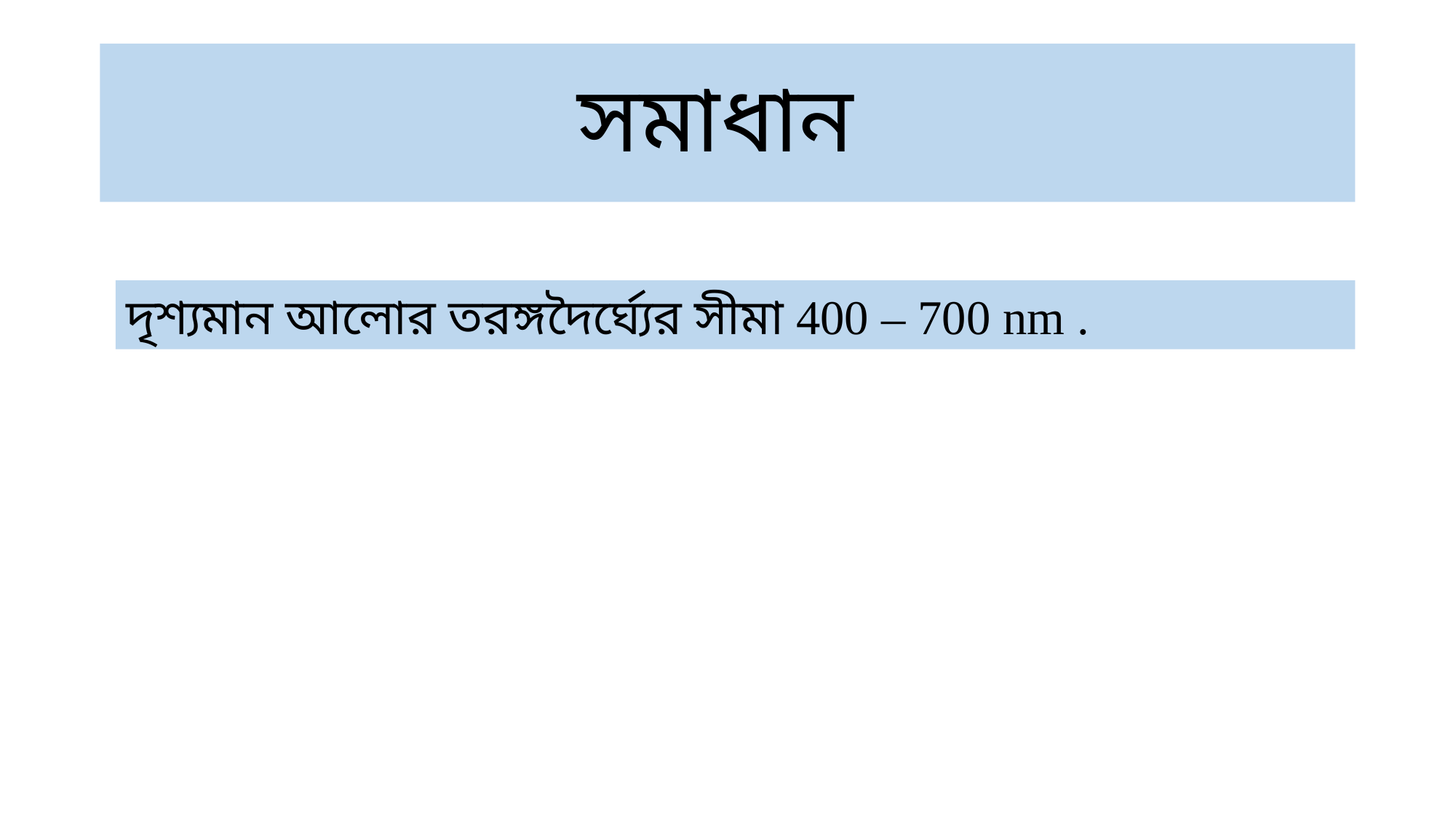

# সমাধান
দৃশ্যমান আলোর তরঙ্গদৈর্ঘ্যের সীমা 400 – 700 nm .